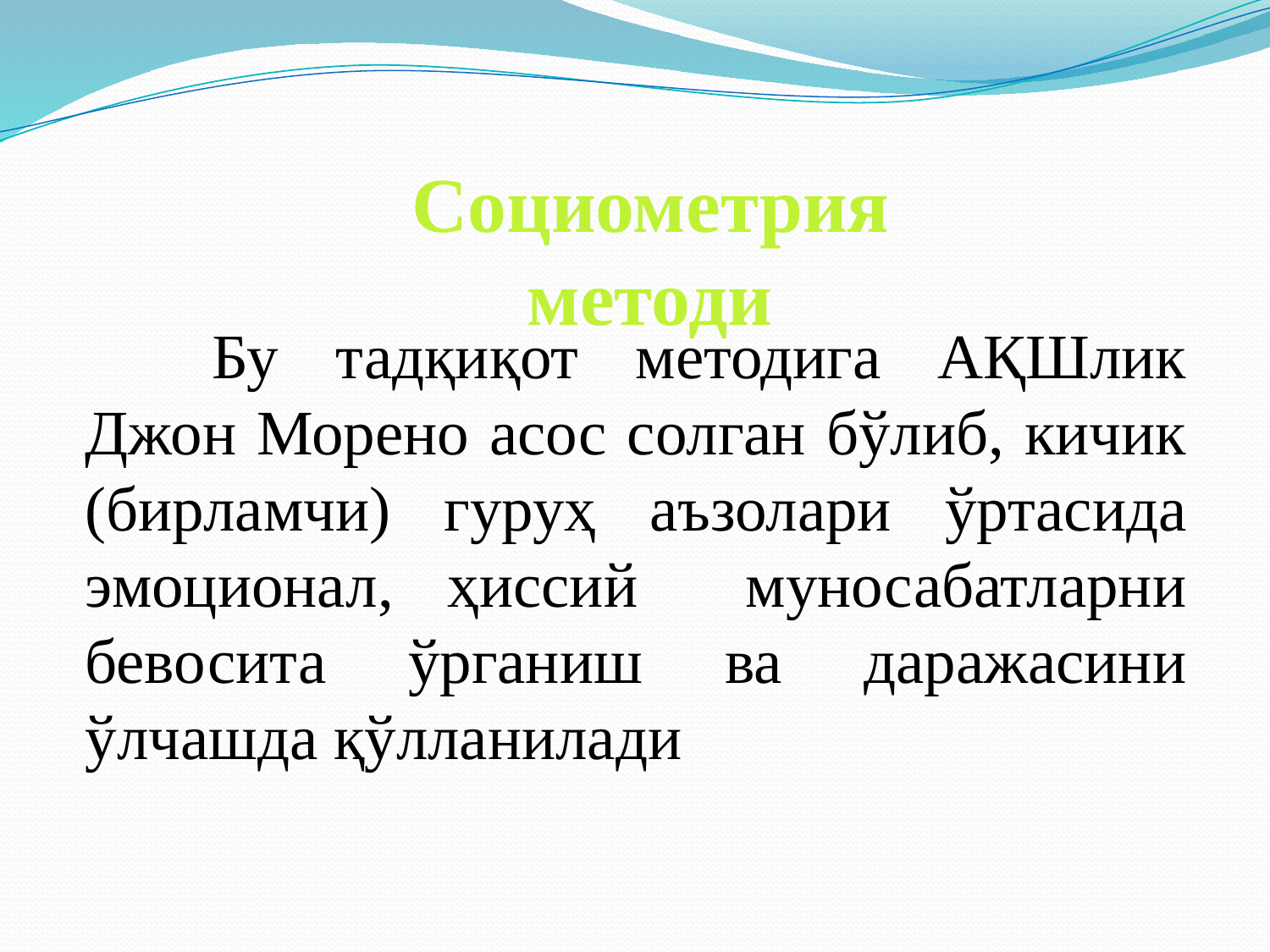

Социометрия методи
	Бу тадқиқот методига АҚШлик Джон Морено асос солган бўлиб, кичик (бирламчи) гуруҳ аъзолари ўртасида эмоционал, ҳиссий  муносабатларни бевосита ўрганиш ва даражасини ўлчашда қўлланилади